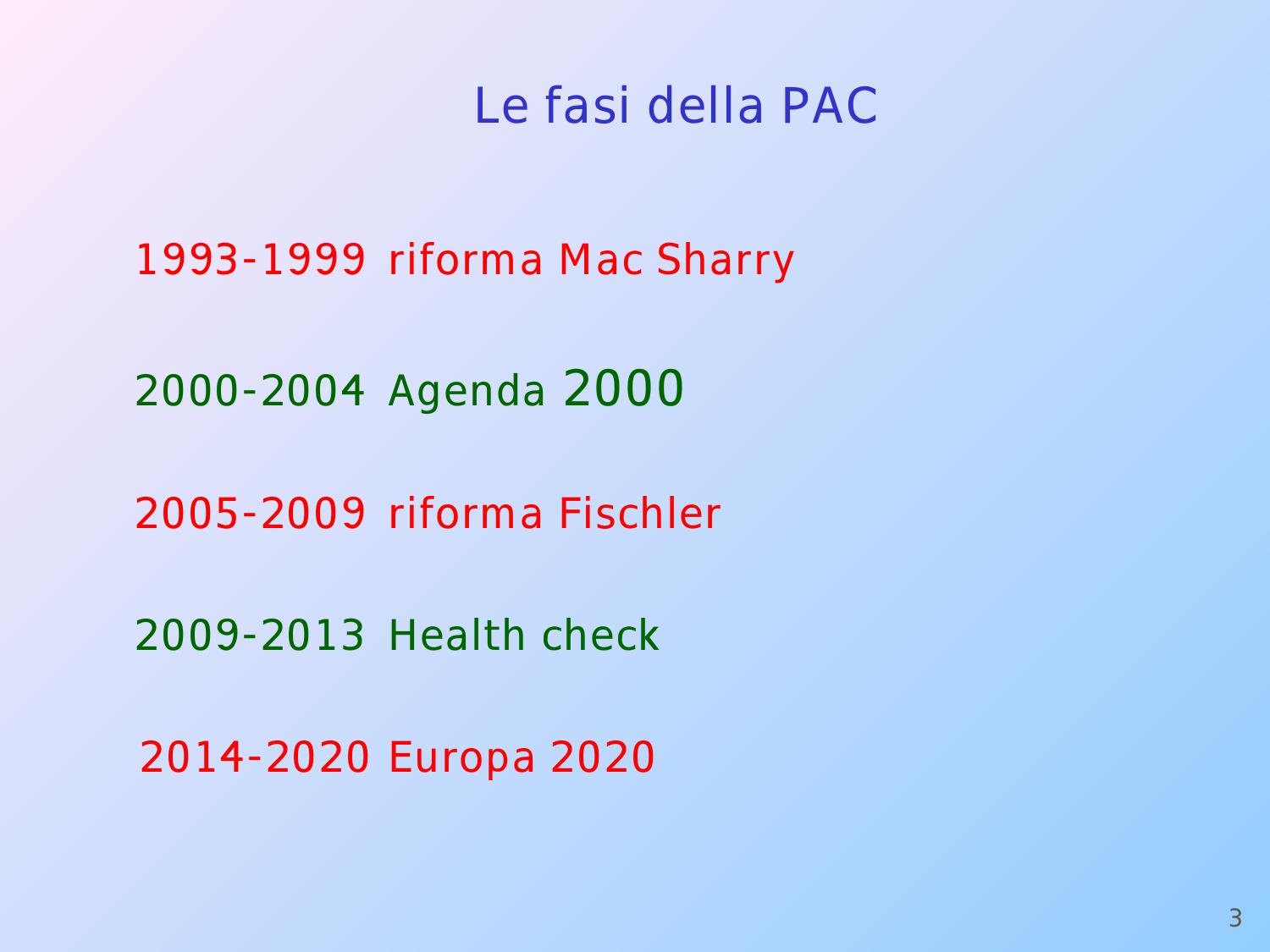

Le fasi della PAC
	1993-1999	riforma Mac Sharry

	2000-2004	Agenda 2000

	2005-2009 	riforma Fischler

	2009-2013 	Health check

  2014-2020	Europa 2020
3